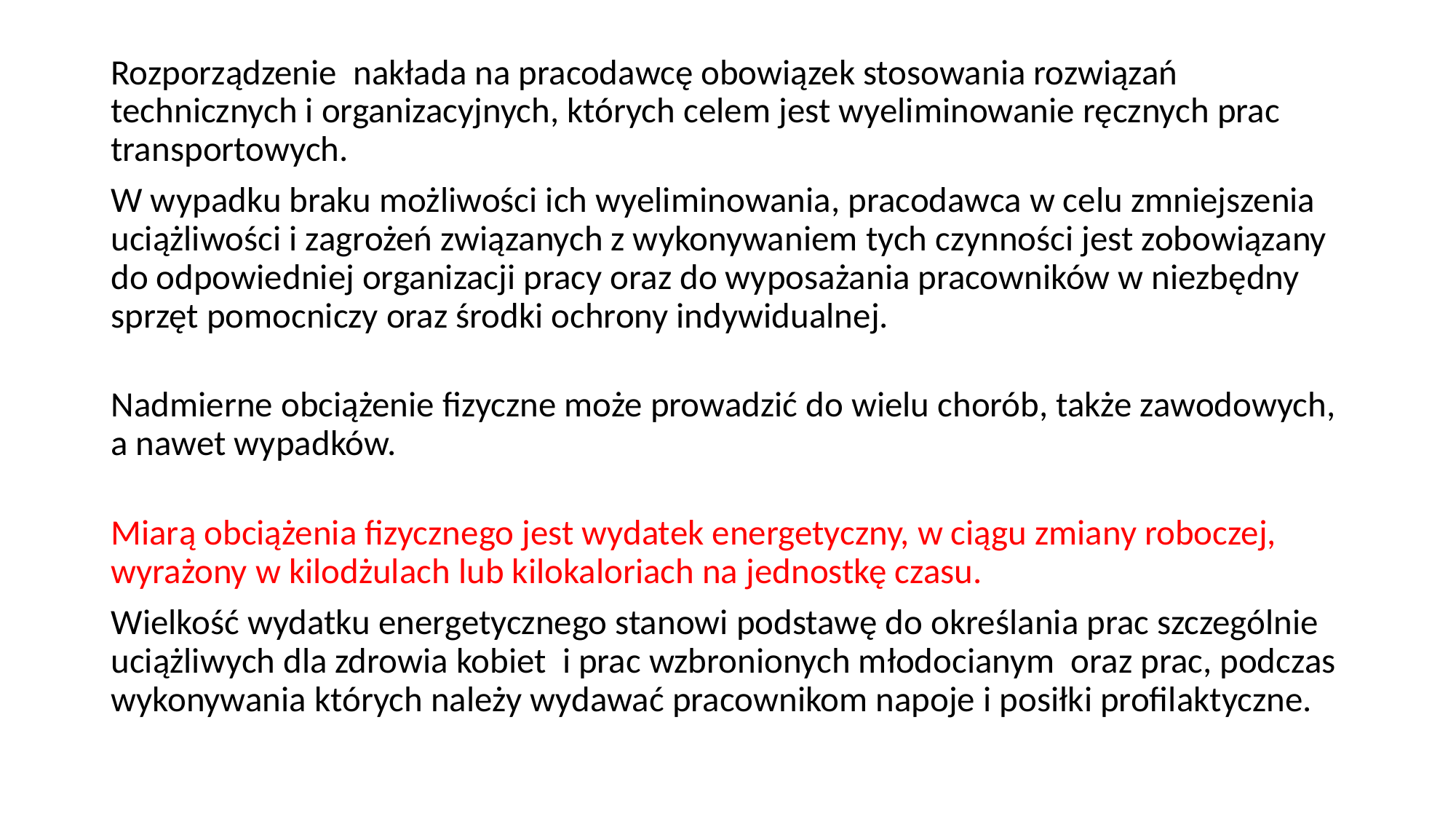

Rozporządzenie  nakłada na pracodawcę obowiązek stosowania rozwiązań technicznych i organizacyjnych, których celem jest wyeliminowanie ręcznych prac transportowych.
W wypadku braku możliwości ich wyeliminowania, pracodawca w celu zmniejszenia uciążliwości i zagrożeń związanych z wykonywaniem tych czynności jest zobowiązany do odpowiedniej organizacji pracy oraz do wyposażania pracowników w niezbędny sprzęt pomocniczy oraz środki ochrony indywidualnej.
Nadmierne obciążenie fizyczne może prowadzić do wielu chorób, także zawodowych, a nawet wypadków.
Miarą obciążenia fizycznego jest wydatek energetyczny, w ciągu zmiany roboczej, wyrażony w kilodżulach lub kilokaloriach na jednostkę czasu.
Wielkość wydatku energetycznego stanowi podstawę do określania prac szczególnie uciążliwych dla zdrowia kobiet  i prac wzbronionych młodocianym  oraz prac, podczas wykonywania których należy wydawać pracownikom napoje i posiłki profilaktyczne.